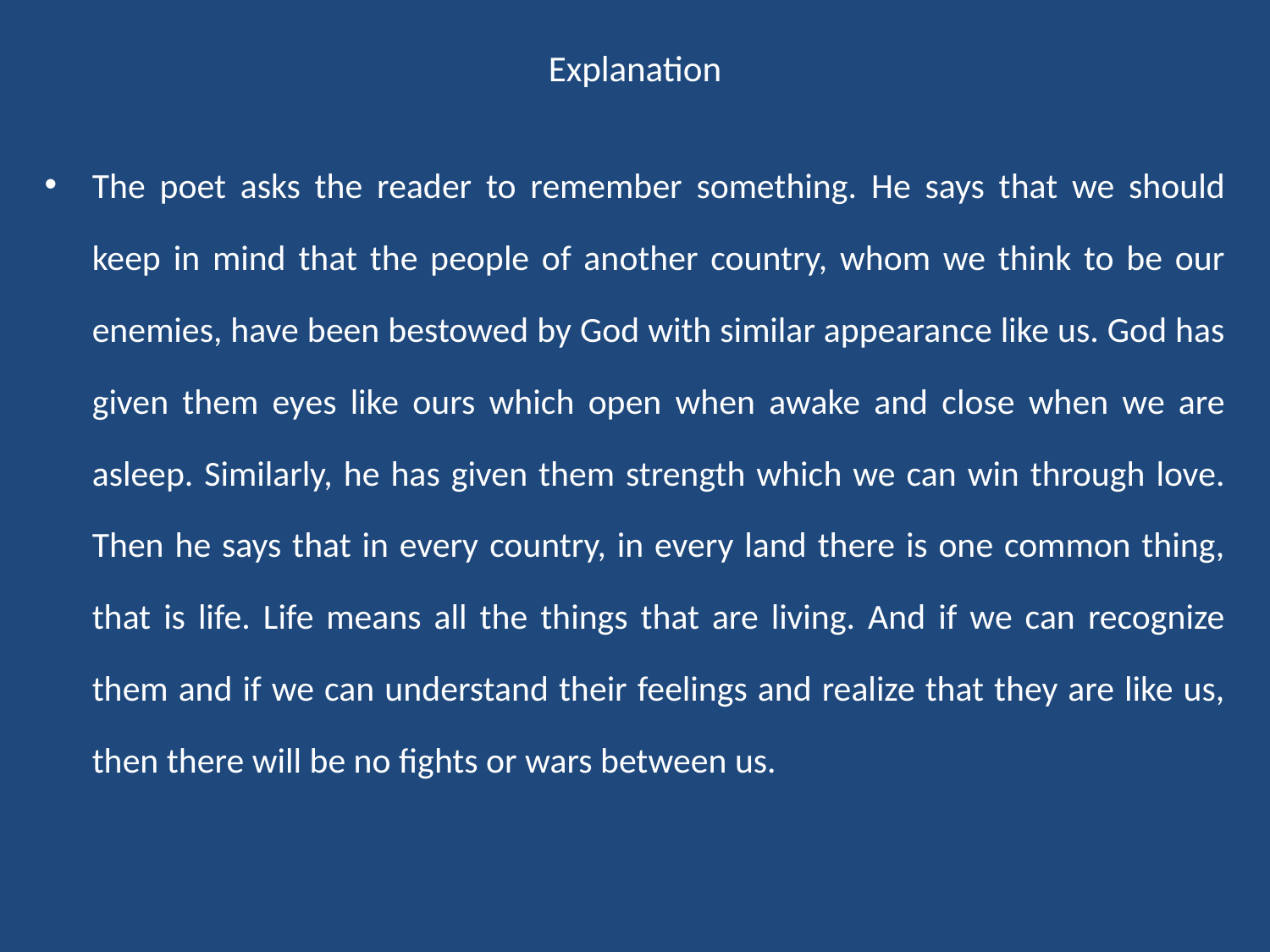

# Explanation
The poet asks the reader to remember something. He says that we should keep in mind that the people of another country, whom we think to be our enemies, have been bestowed by God with similar appearance like us. God has given them eyes like ours which open when awake and close when we are asleep. Similarly, he has given them strength which we can win through love. Then he says that in every country, in every land there is one common thing, that is life. Life means all the things that are living. And if we can recognize them and if we can understand their feelings and realize that they are like us, then there will be no fights or wars between us.